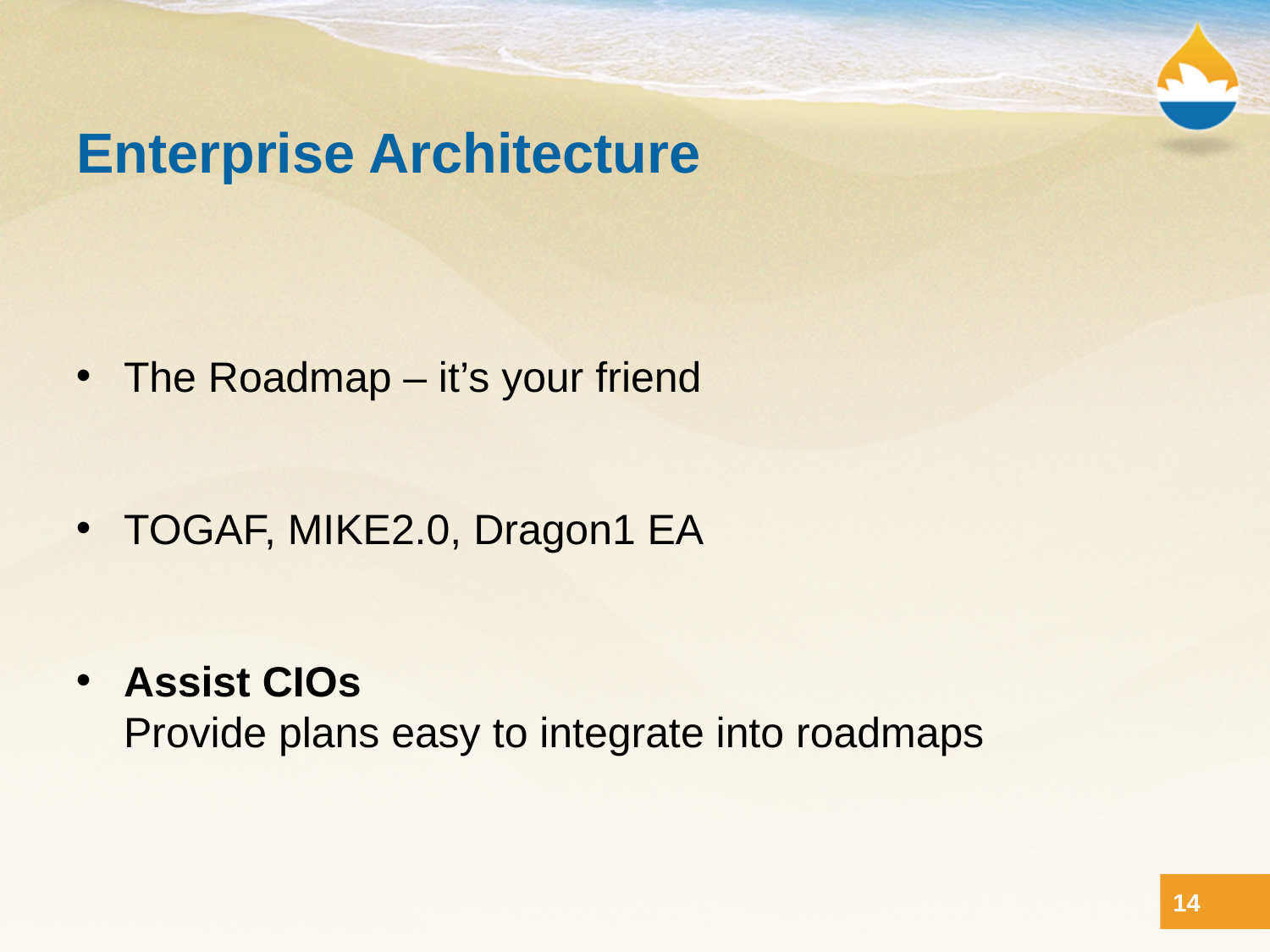

# Enterprise Architecture
The Roadmap – it’s your friend
TOGAF, MIKE2.0, Dragon1 EA

Assist CIOs
Provide plans easy to integrate into roadmaps
14